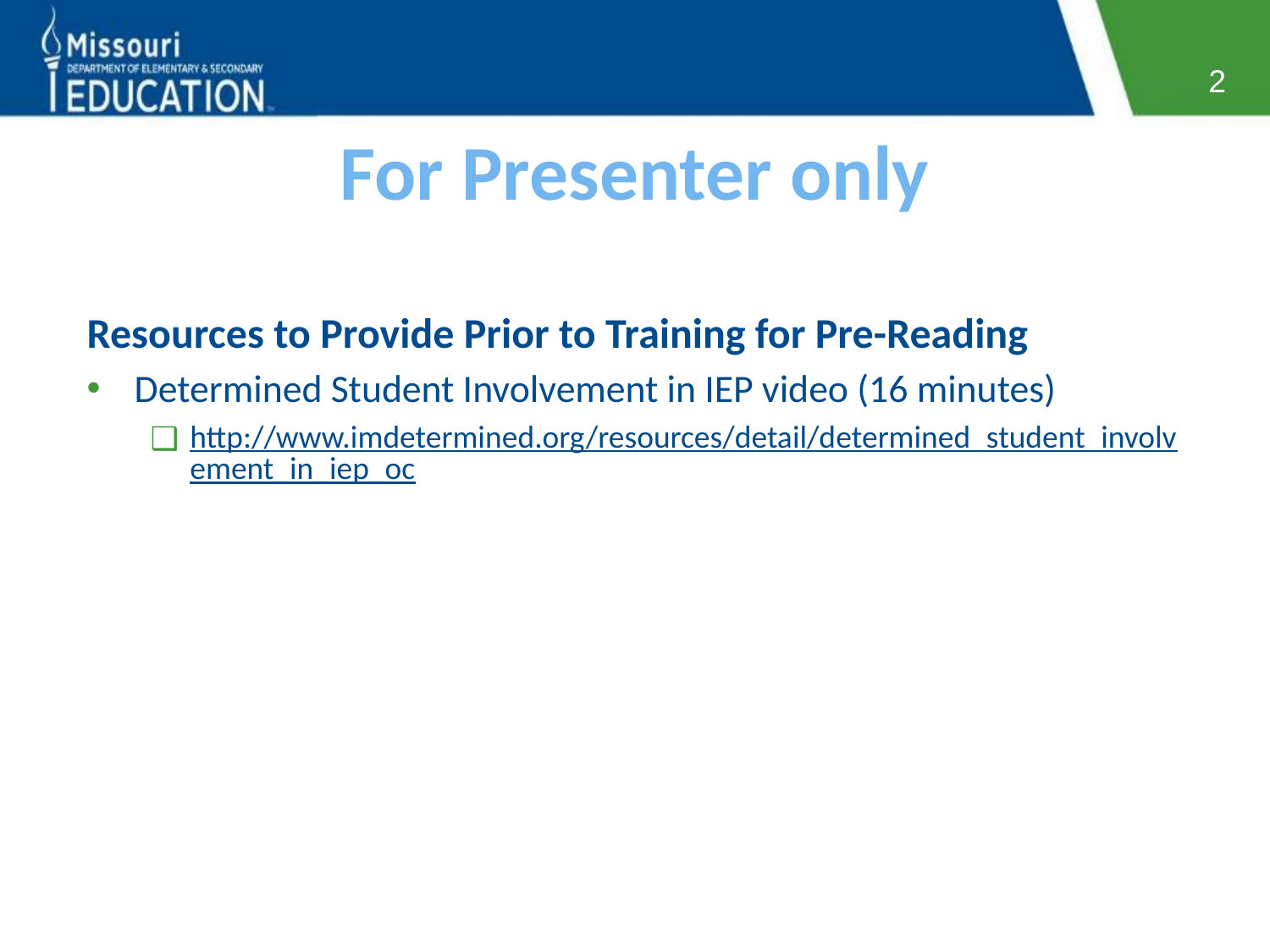

2
# For Presenter only
Resources to Provide Prior to Training for Pre-Reading
Determined Student Involvement in IEP video (16 minutes)
http://www.imdetermined.org/resources/detail/determined_student_involvement_in_iep_oc